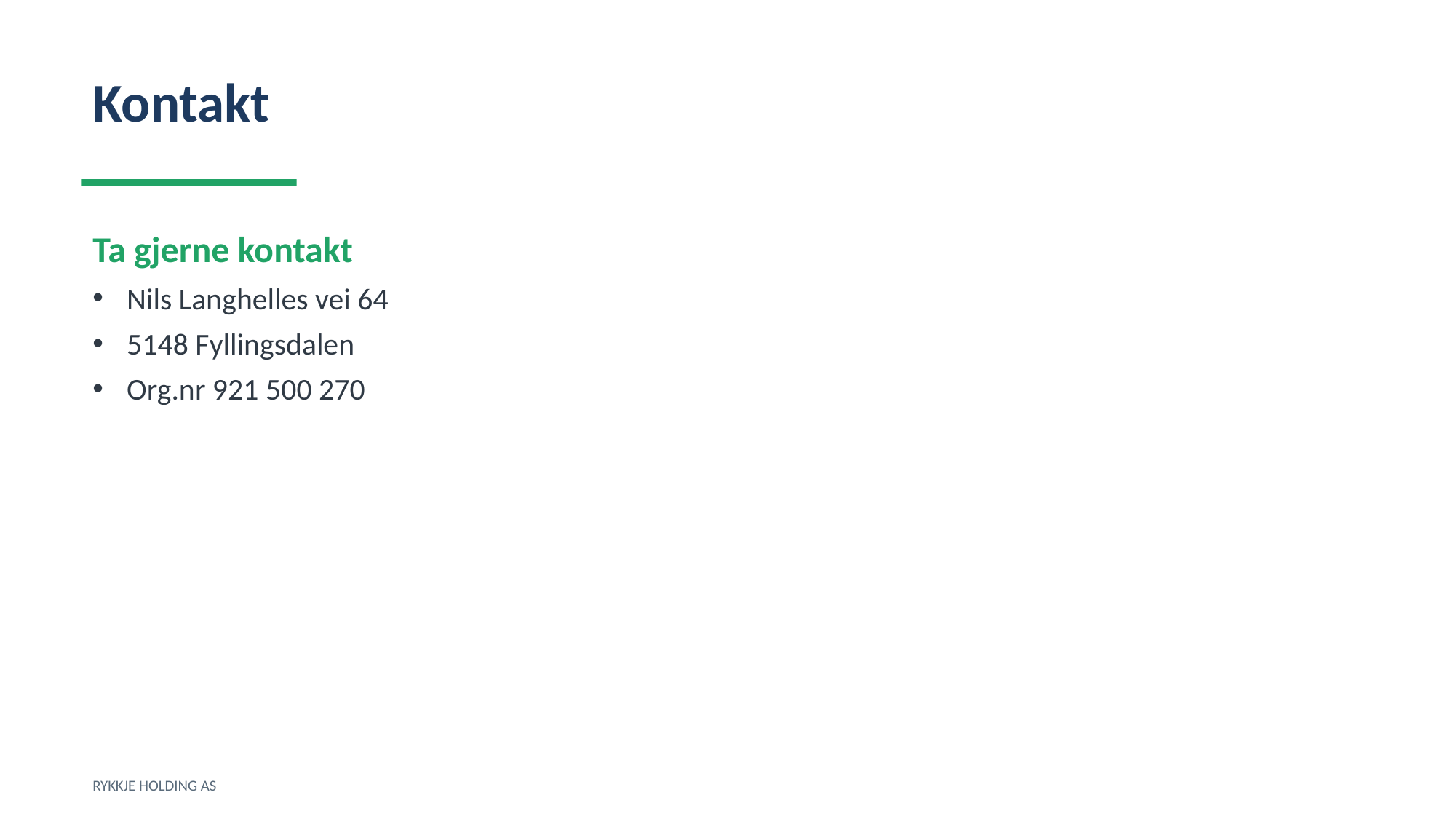

Kontakt

Ta gjerne kontakt
Nils Langhelles vei 64
5148 Fyllingsdalen
Org.nr 921 500 270
RYKKJE HOLDING AS